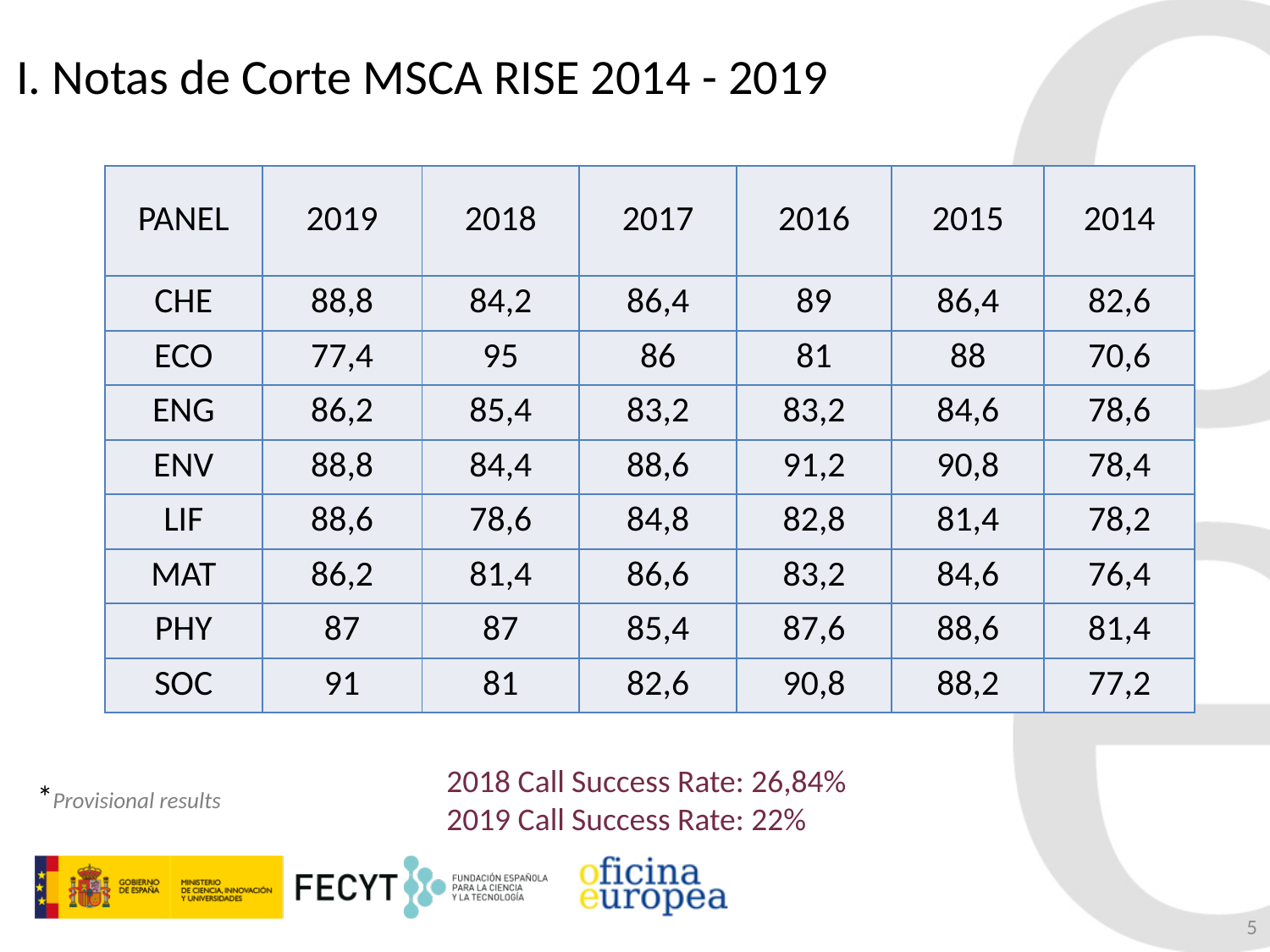

# I. Notas de Corte MSCA RISE 2014 - 2019
| PANEL | 2019 | 2018 | 2017 | 2016 | 2015 | 2014 |
| --- | --- | --- | --- | --- | --- | --- |
| CHE | 88,8 | 84,2 | 86,4 | 89 | 86,4 | 82,6 |
| ECO | 77,4 | 95 | 86 | 81 | 88 | 70,6 |
| ENG | 86,2 | 85,4 | 83,2 | 83,2 | 84,6 | 78,6 |
| ENV | 88,8 | 84,4 | 88,6 | 91,2 | 90,8 | 78,4 |
| LIF | 88,6 | 78,6 | 84,8 | 82,8 | 81,4 | 78,2 |
| MAT | 86,2 | 81,4 | 86,6 | 83,2 | 84,6 | 76,4 |
| PHY | 87 | 87 | 85,4 | 87,6 | 88,6 | 81,4 |
| SOC | 91 | 81 | 82,6 | 90,8 | 88,2 | 77,2 |
2018 Call Success Rate: 26,84%
2019 Call Success Rate: 22%
*Provisional results
5